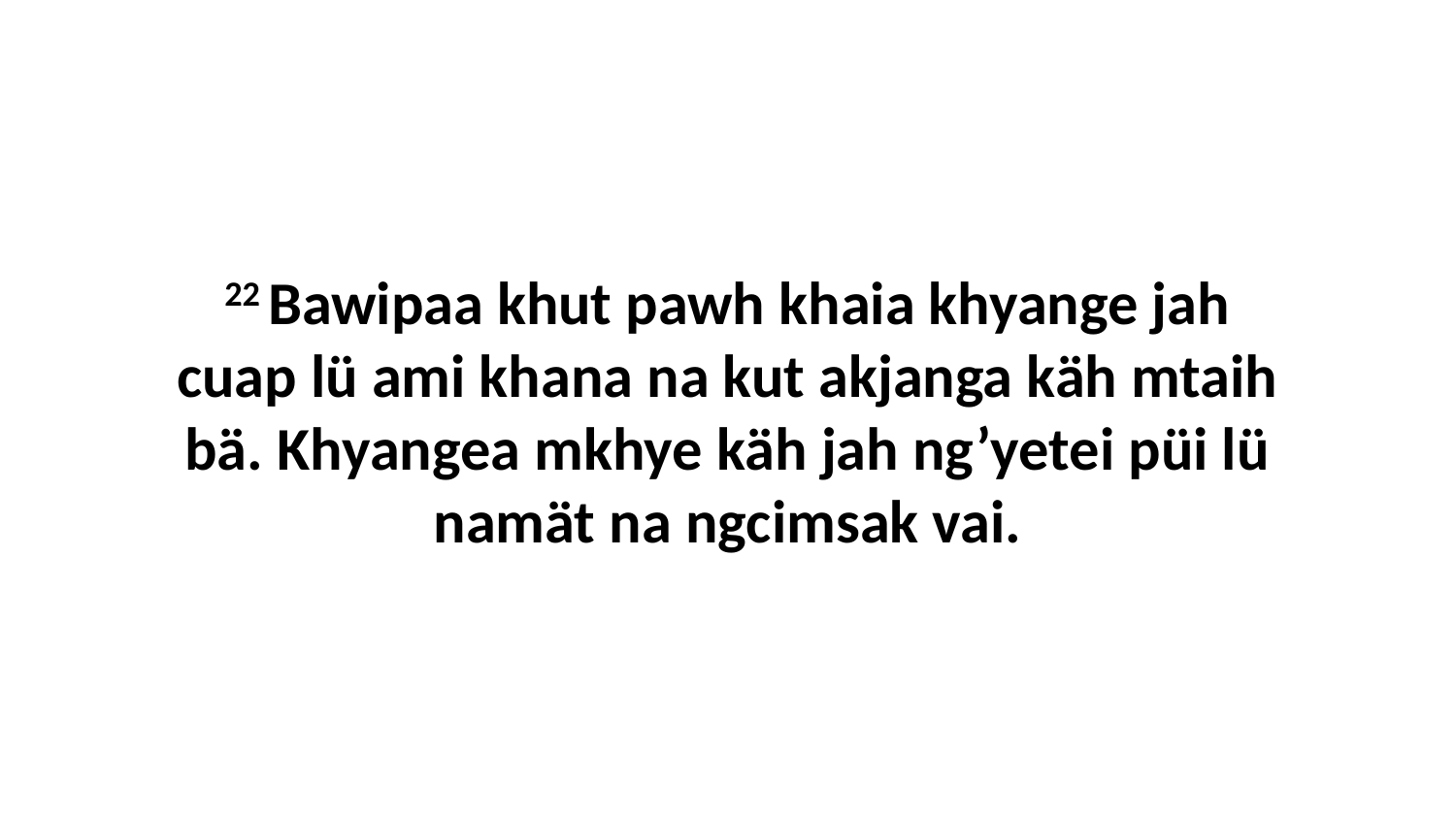

22 Bawipaa khut pawh khaia khyange jah cuap lü ami khana na kut akjanga käh mtaih bä. Khyangea mkhye käh jah ng’yetei püi lü namät na ngcimsak vai.